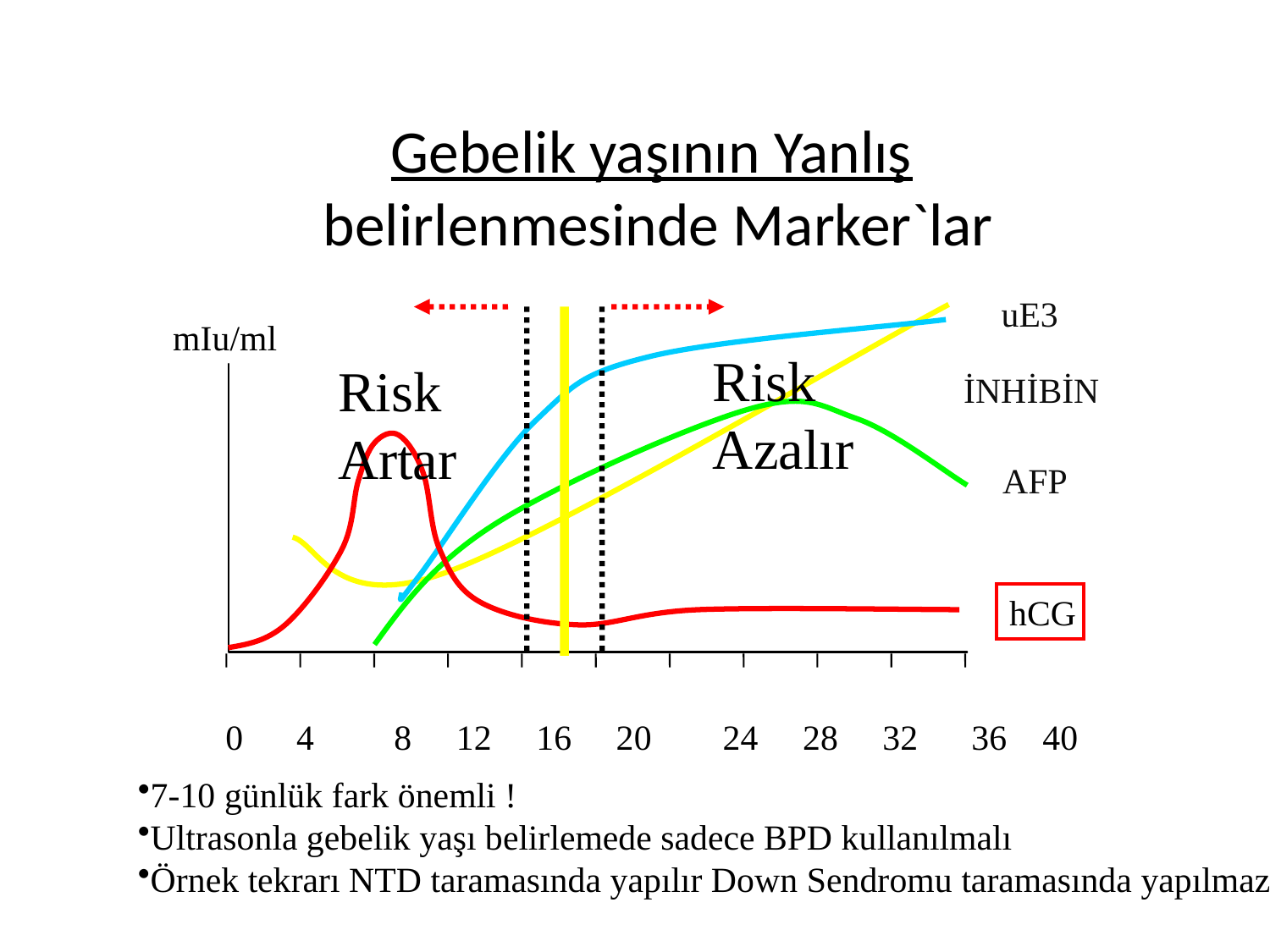

# Gebelik yaşının Yanlış belirlenmesinde Marker`lar
uE3

mIu/ml

Risk
Azalır
Risk
Artar
İNHİBİN

AFP
hCG

0      4         8     12     16     20        24     28     32      36    40
7-10 günlük fark önemli !
Ultrasonla gebelik yaşı belirlemede sadece BPD kullanılmalı
Örnek tekrarı NTD taramasında yapılır Down Sendromu taramasında yapılmaz